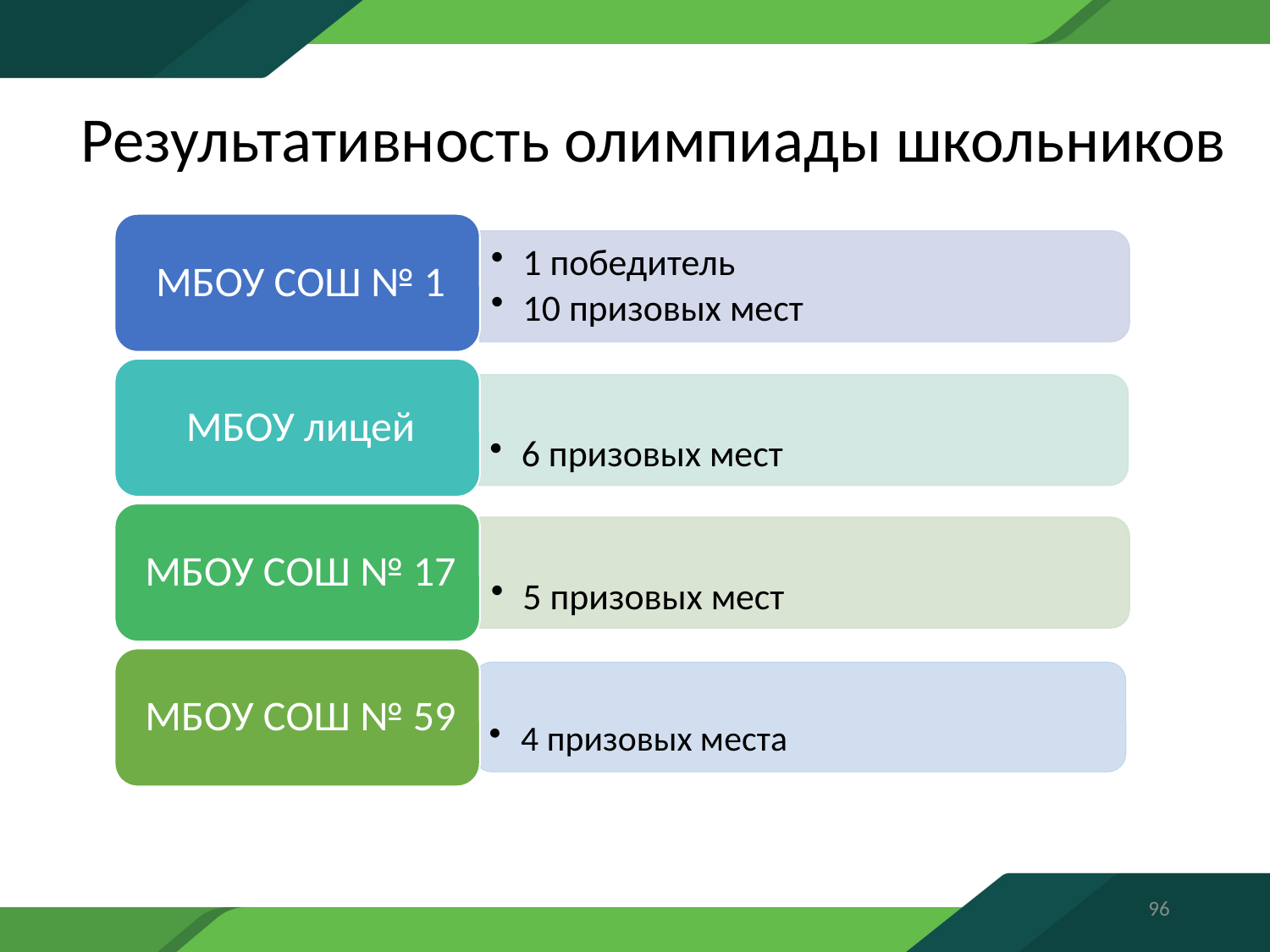

# Результативность олимпиады школьников
1 победитель
10 призовых мест
МБОУ СОШ № 1

6 призовых мест
МБОУ лицей

5 призовых мест
МБОУ СОШ № 17
МБОУ СОШ № 59

4 призовых места
96